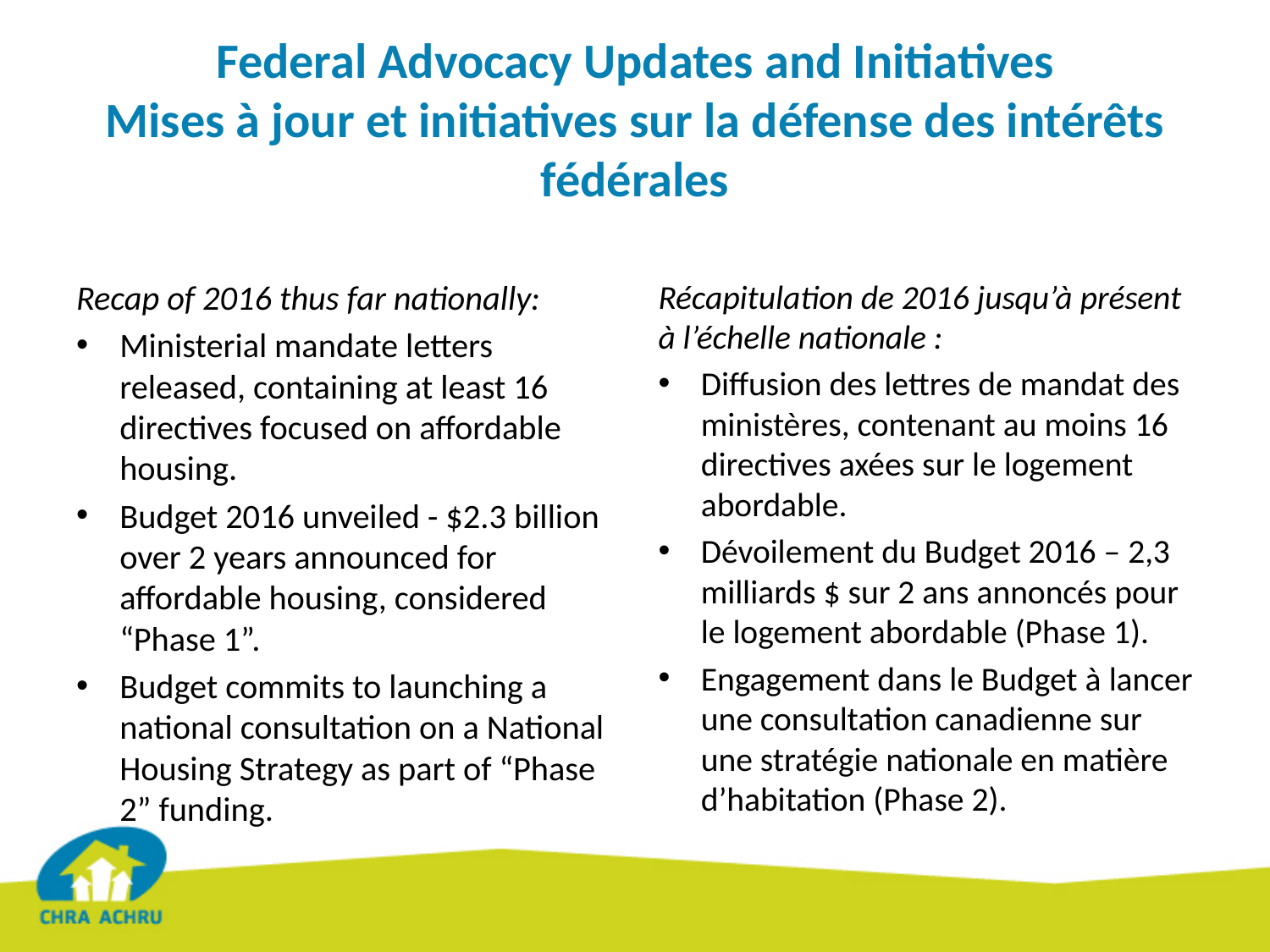

# Federal Advocacy Updates and Initiatives Mises à jour et initiatives sur la défense des intérêts fédérales

Recap of 2016 thus far nationally:
Ministerial mandate letters released, containing at least 16 directives focused on affordable housing.
Budget 2016 unveiled - $2.3 billion over 2 years announced for affordable housing, considered “Phase 1”.
Budget commits to launching a national consultation on a National Housing Strategy as part of “Phase 2” funding.

Récapitulation de 2016 jusqu’à présent à l’échelle nationale :
Diffusion des lettres de mandat des ministères, contenant au moins 16 directives axées sur le logement abordable.
Dévoilement du Budget 2016 – 2,3 milliards $ sur 2 ans annoncés pour le logement abordable (Phase 1).
Engagement dans le Budget à lancer une consultation canadienne sur une stratégie nationale en matière d’habitation (Phase 2).